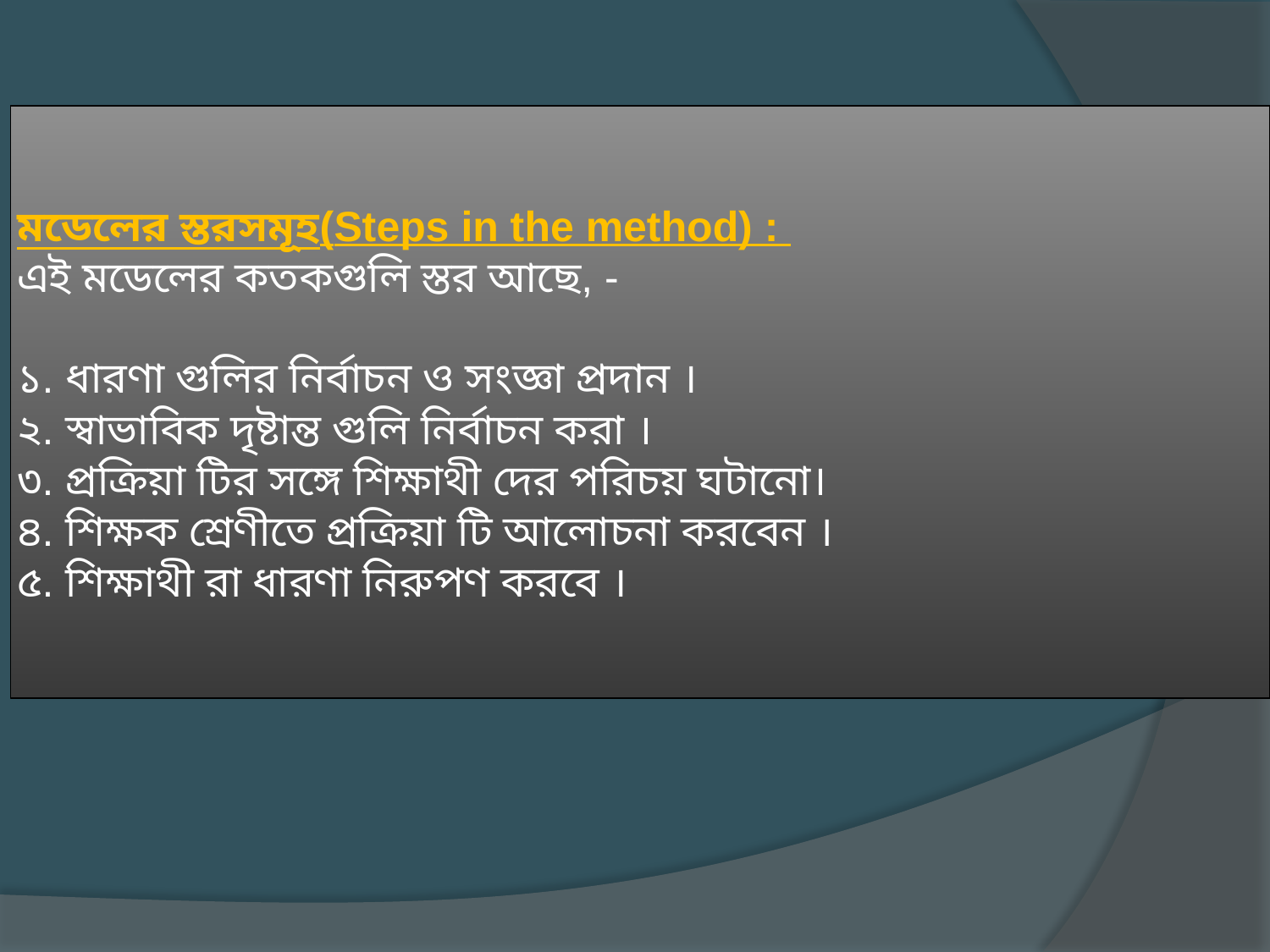

# মডেলের স্তরসমূহ(Steps in the method) : এই মডেলের কতকগুলি স্তর আছে, - ১. ধারণা গুলির নির্বাচন ও সংজ্ঞা প্রদান । ২. স্বাভাবিক দৃষ্টান্ত গুলি নির্বাচন করা । ৩. প্রক্রিয়া টির সঙ্গে শিক্ষাথী দের পরিচয় ঘটানো। ৪. শিক্ষক শ্রেণীতে প্রক্রিয়া টি আলোচনা করবেন । ৫. শিক্ষাথী রা ধারণা নিরুপণ করবে ।